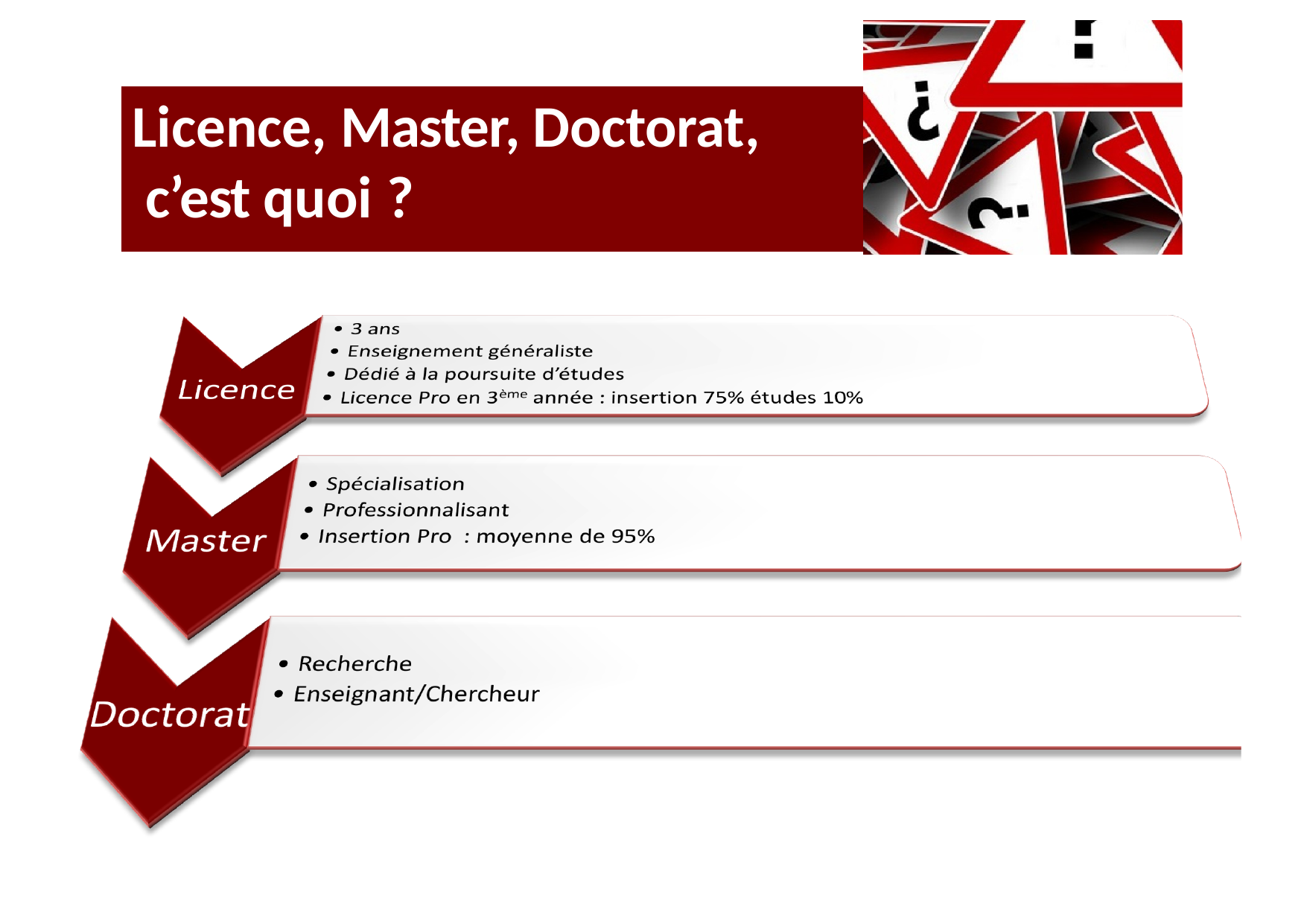

# Licence, Master, Doctorat,  c’est quoi ?